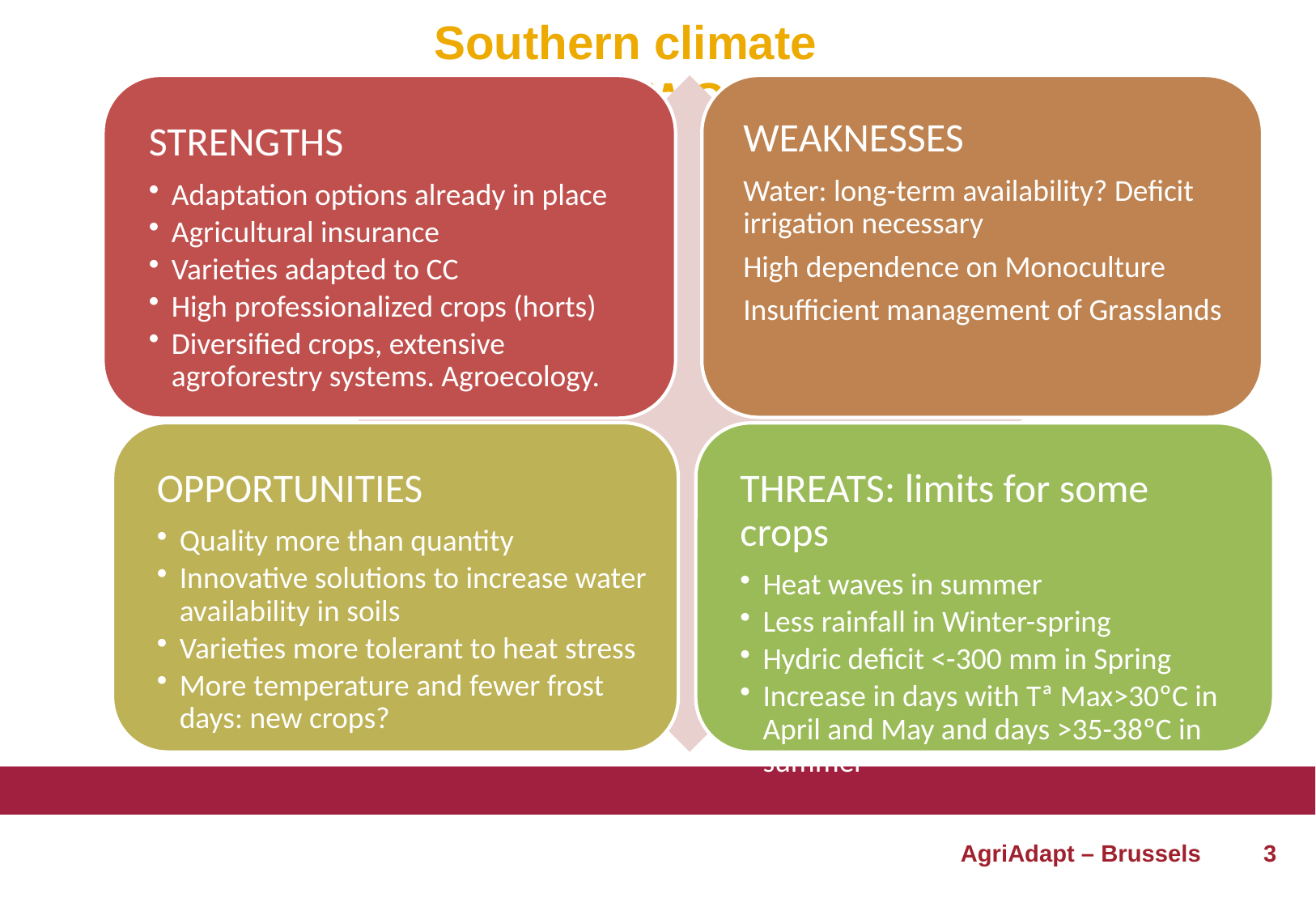

# Southern climate zone SWOT
STRENGTHS
Adaptation options already in place
Agricultural insurance
Varieties adapted to CC
High professionalized crops (horts)
Diversified crops, extensive agroforestry systems. Agroecology.
WEAKNESSES
Water: long-term availability? Deficit irrigation necessary
High dependence on Monoculture
Insufficient management of Grasslands
OPPORTUNITIES
Quality more than quantity
Innovative solutions to increase water availability in soils
Varieties more tolerant to heat stress
More temperature and fewer frost days: new crops?
THREATS: limits for some crops
Heat waves in summer
Less rainfall in Winter-spring
Hydric deficit <-300 mm in Spring
Increase in days with Tª Max>30ºC in April and May and days >35-38ºC in summer